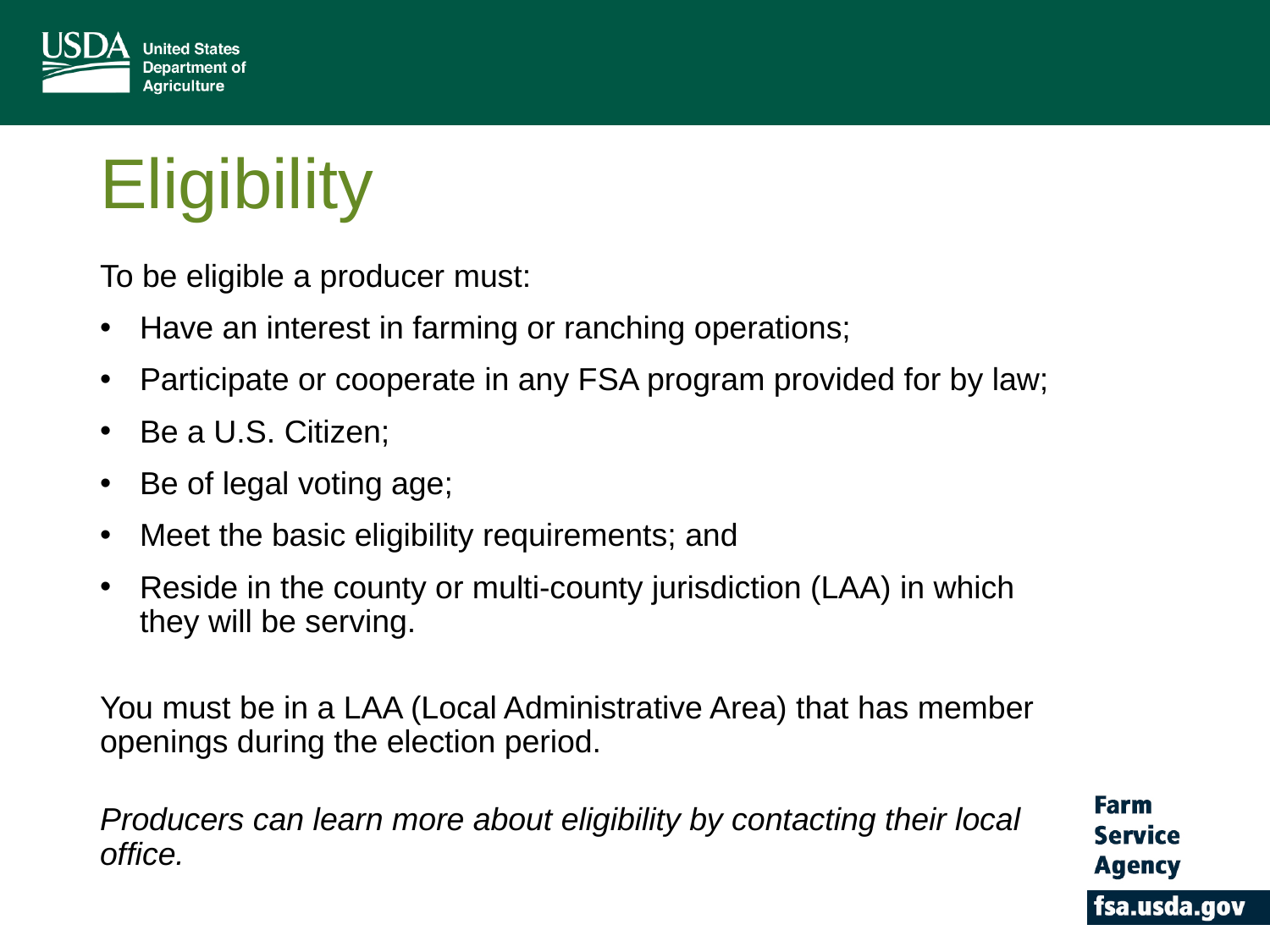

# Eligibility
To be eligible a producer must:
Have an interest in farming or ranching operations;
Participate or cooperate in any FSA program provided for by law;
Be a U.S. Citizen;
Be of legal voting age;
Meet the basic eligibility requirements; and
Reside in the county or multi-county jurisdiction (LAA) in which they will be serving.
You must be in a LAA (Local Administrative Area) that has member openings during the election period.
Producers can learn more about eligibility by contacting their local office.